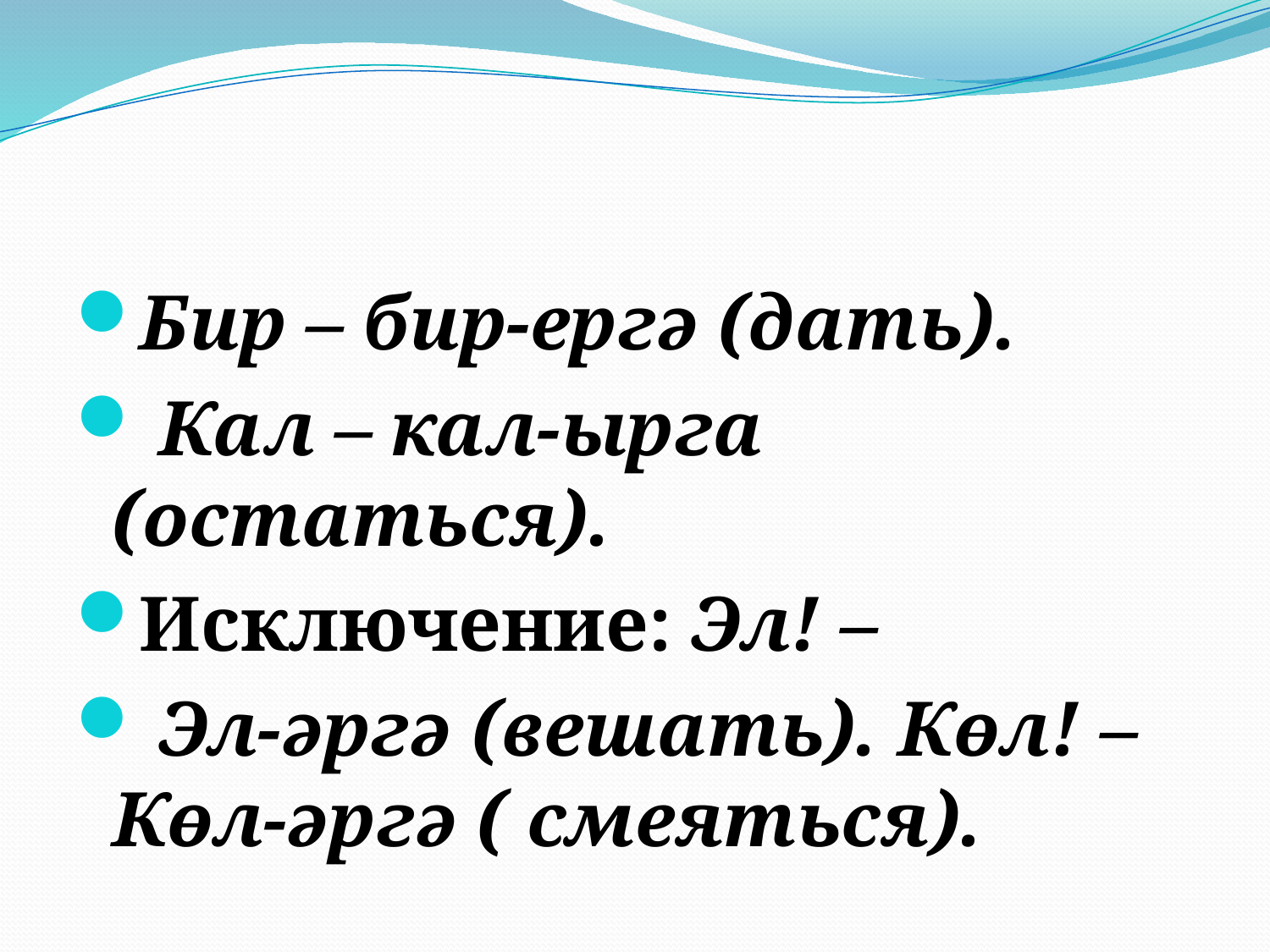

#
Бир – бир-ергә (дать).
 Кал – кал-ырга (остаться).
Исключение: Эл! –
 Эл-әргә (вешать). Көл! – Көл-әргә ( смеяться).